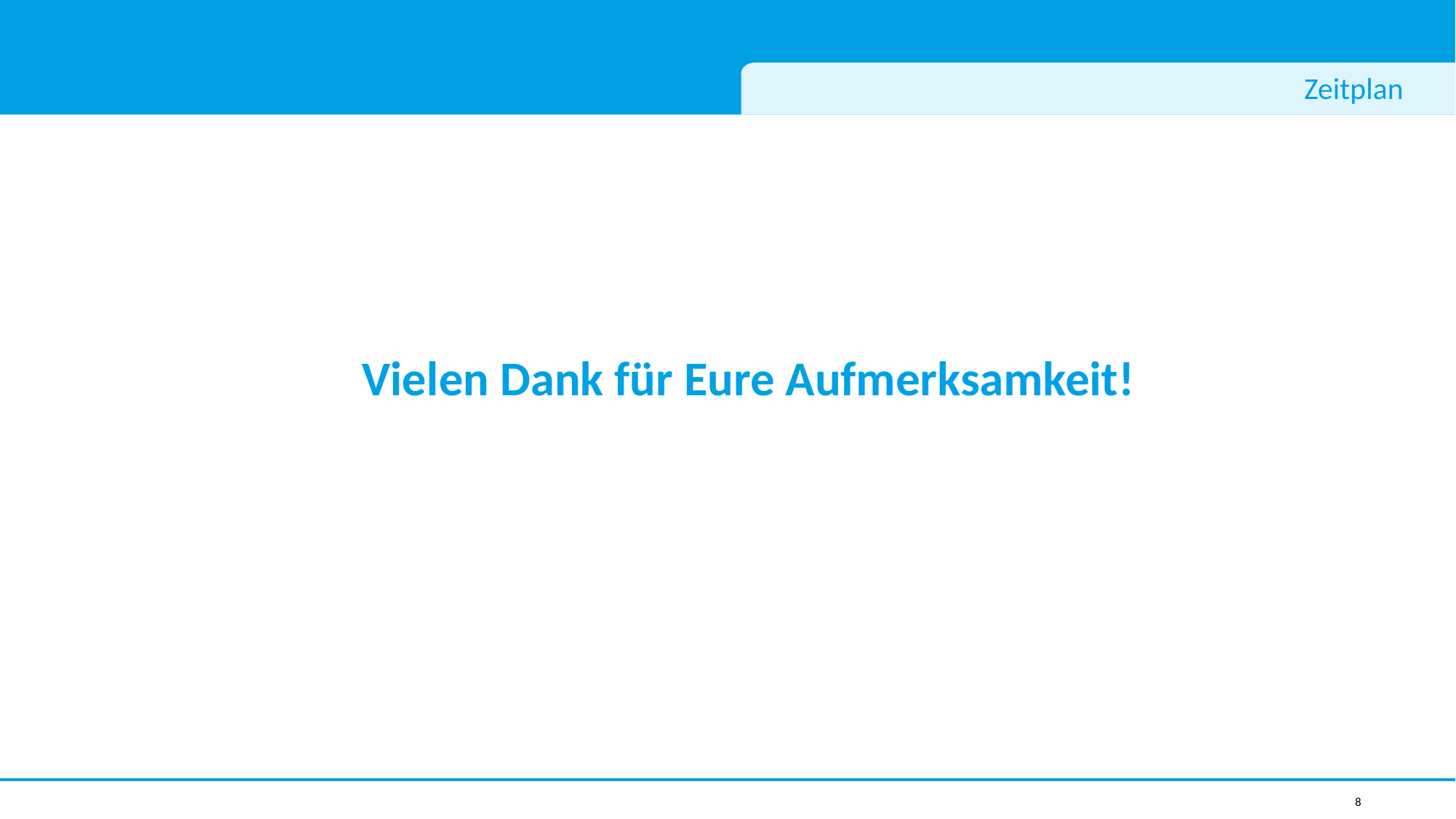

# Zeitplan

Vielen Dank für Eure Aufmerksamkeit!
8